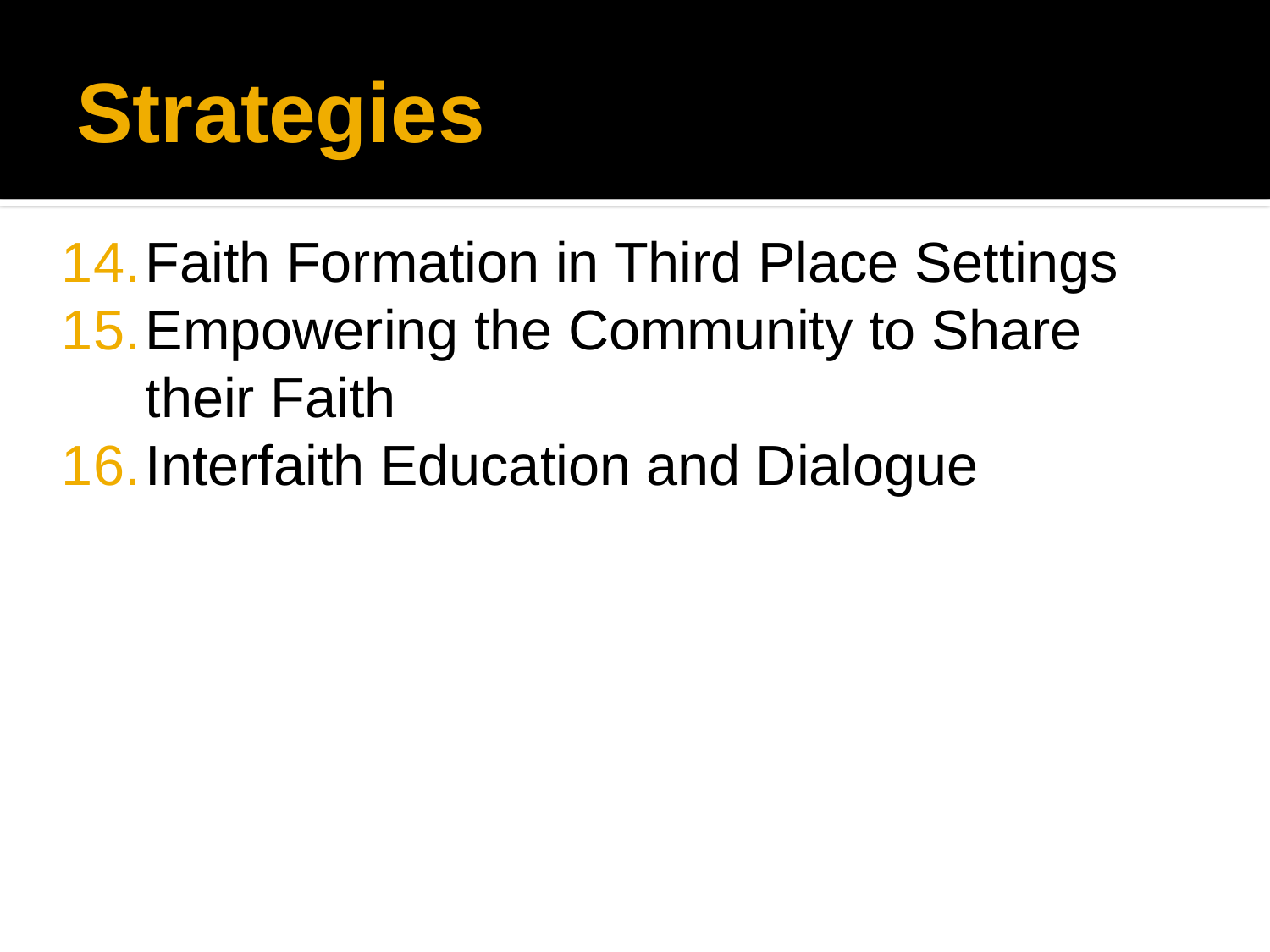

# Strategies
Faith Formation in Third Place Settings
Empowering the Community to Share their Faith
Interfaith Education and Dialogue